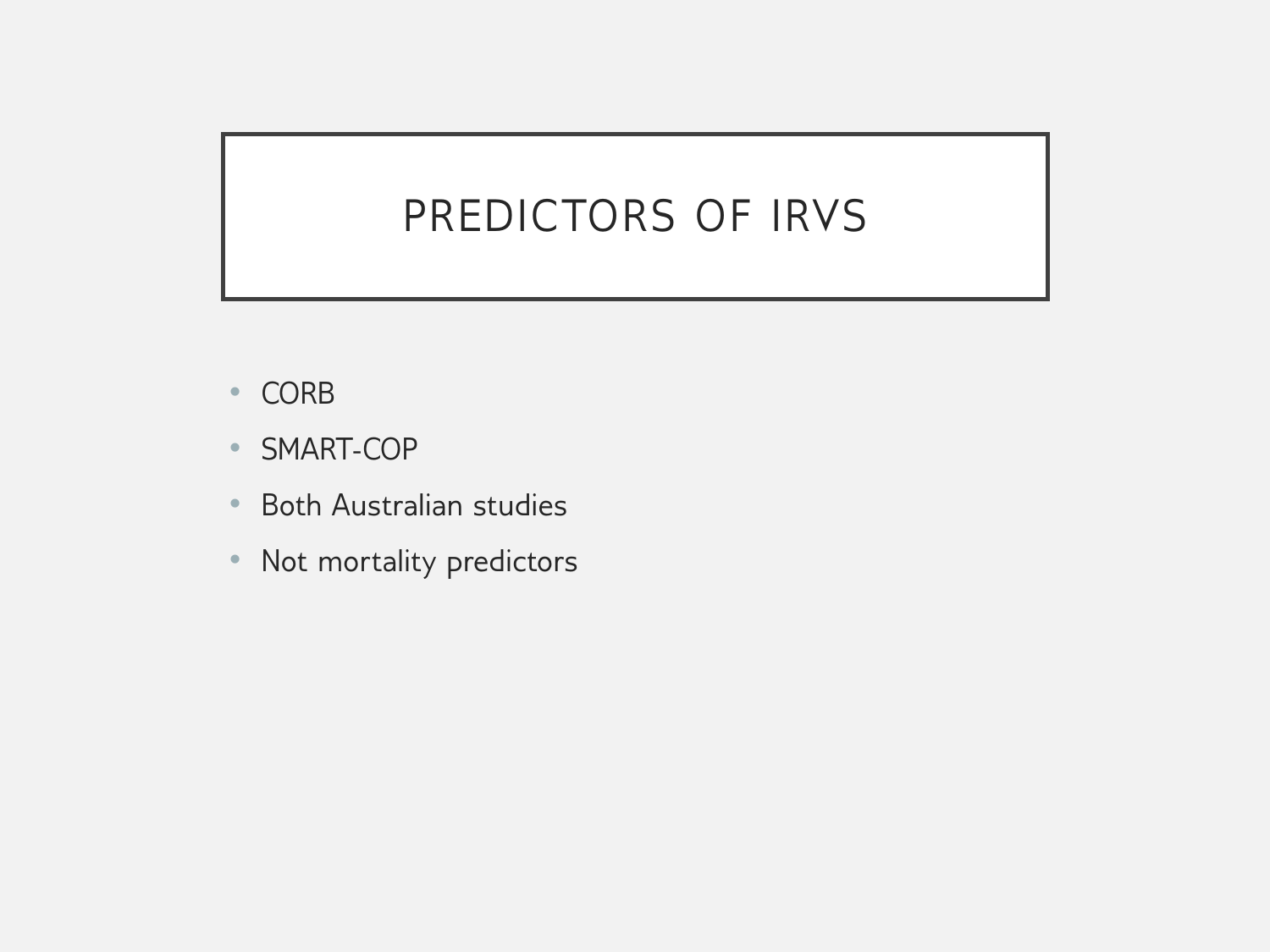

# Predictors of Irvs
CORB
SMART-COP
Both Australian studies
Not mortality predictors